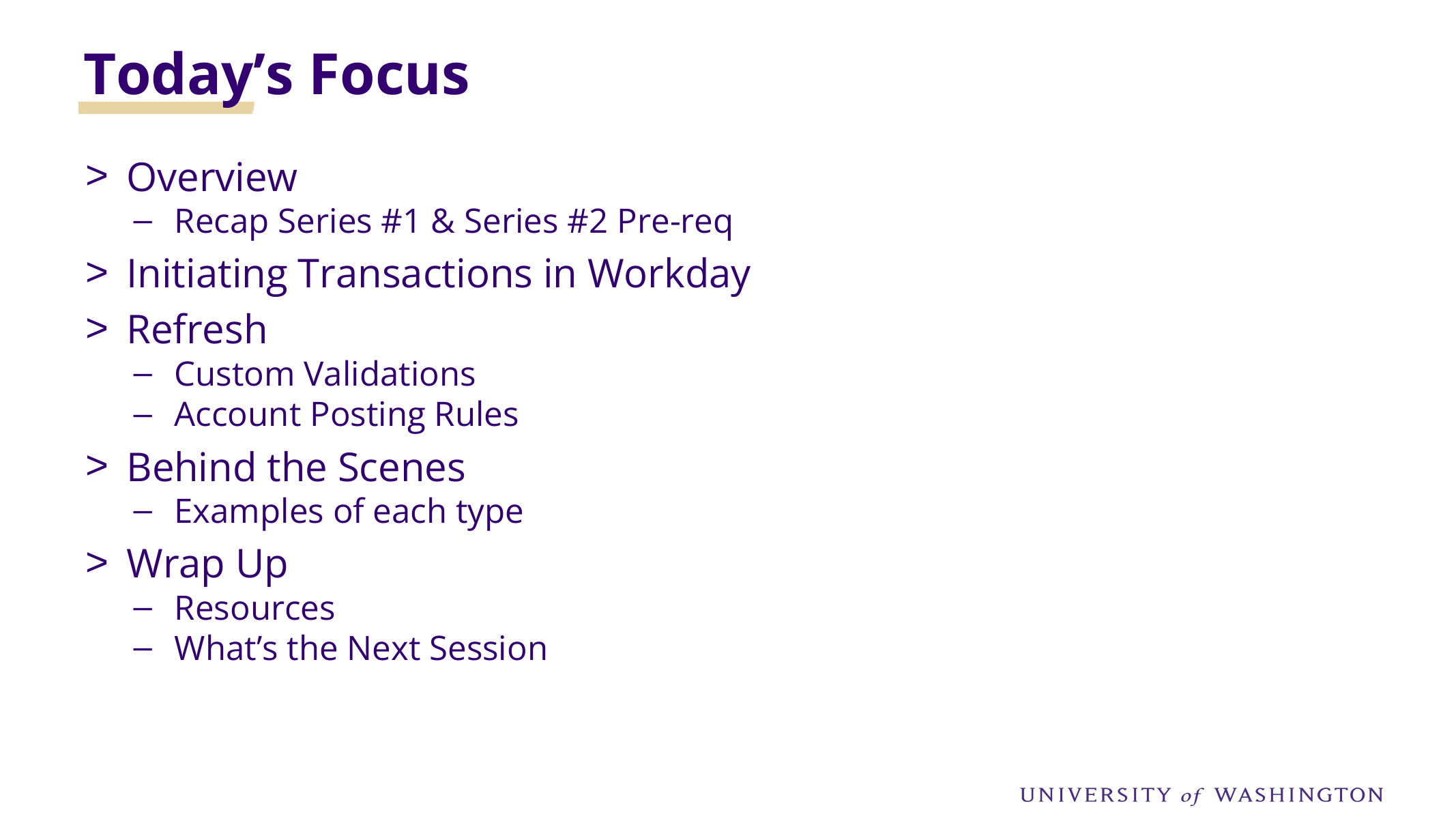

Today’s Focus
Overview
Recap Series #1 & Series #2 Pre-req
Initiating Transactions in Workday
Refresh
Custom Validations
Account Posting Rules
Behind the Scenes
Examples of each type
Wrap Up
Resources
What’s the Next Session